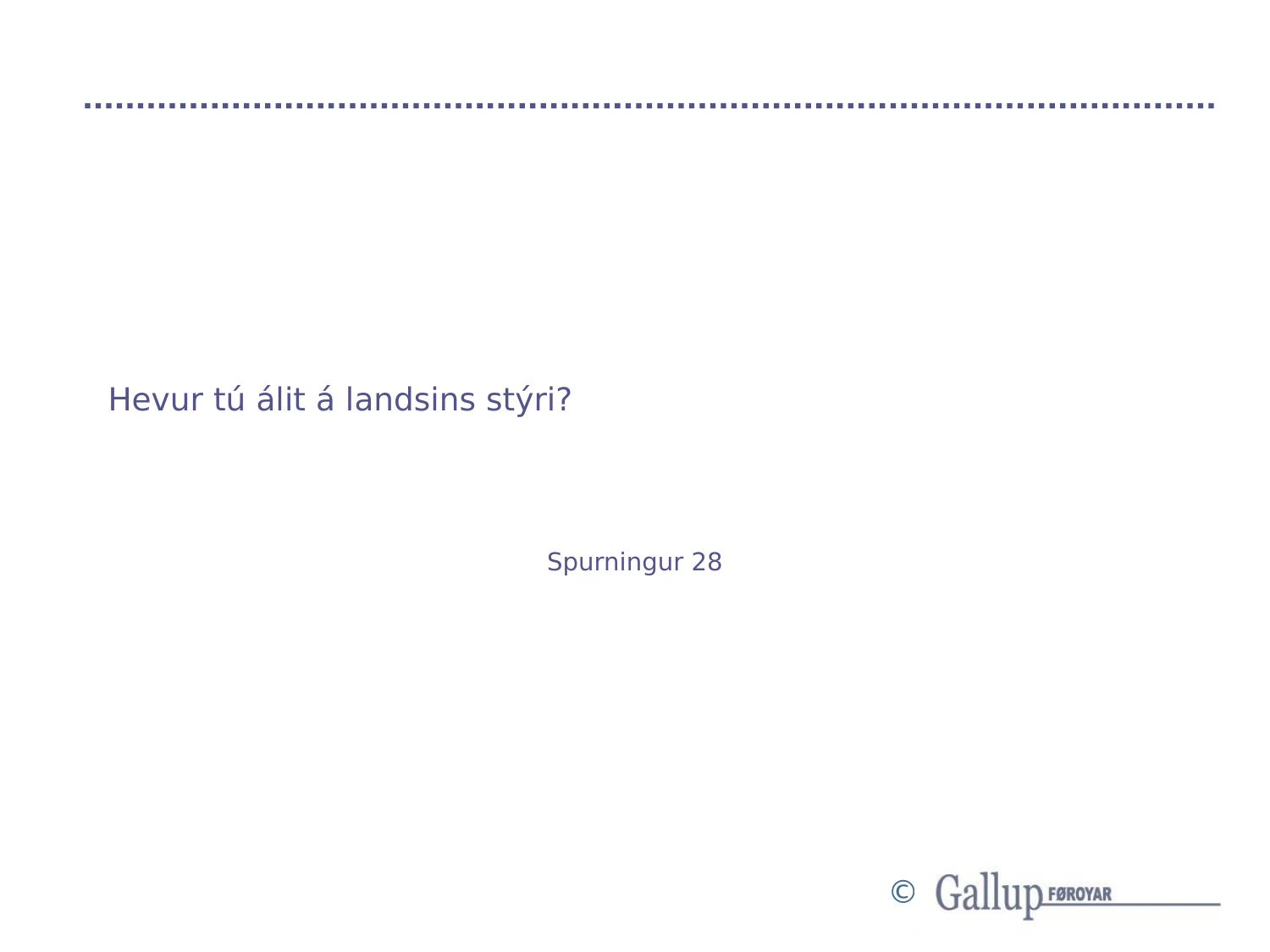

# Hevur tú álit á landsins stýri?
Spurningur 28